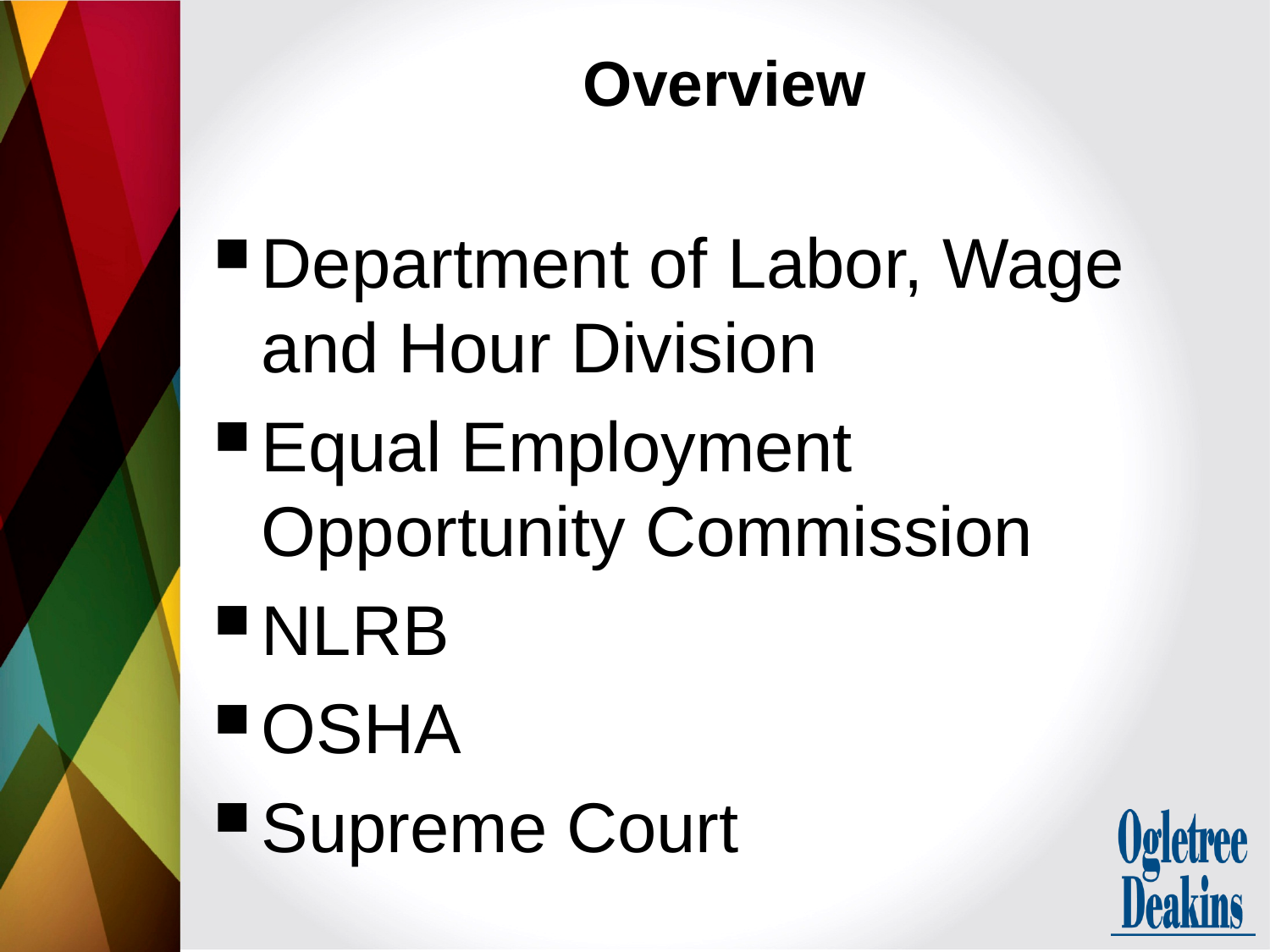

# Overview
Department of Labor, Wage and Hour Division
Equal Employment Opportunity Commission
NLRB
OSHA
Supreme Court